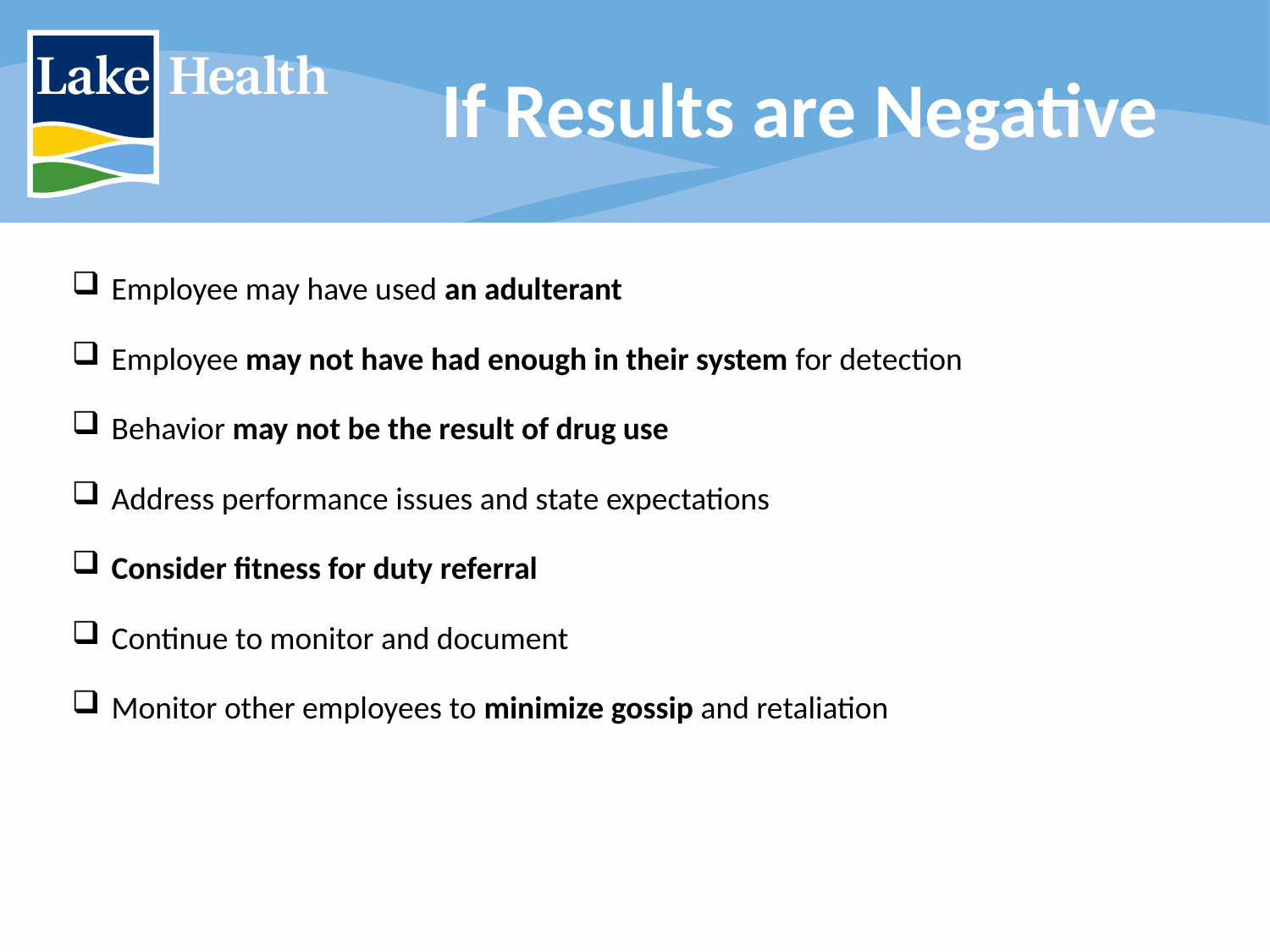

# If Results are Negative
Employee may have used an adulterant
Employee may not have had enough in their system for detection
Behavior may not be the result of drug use
Address performance issues and state expectations
Consider fitness for duty referral
Continue to monitor and document
Monitor other employees to minimize gossip and retaliation